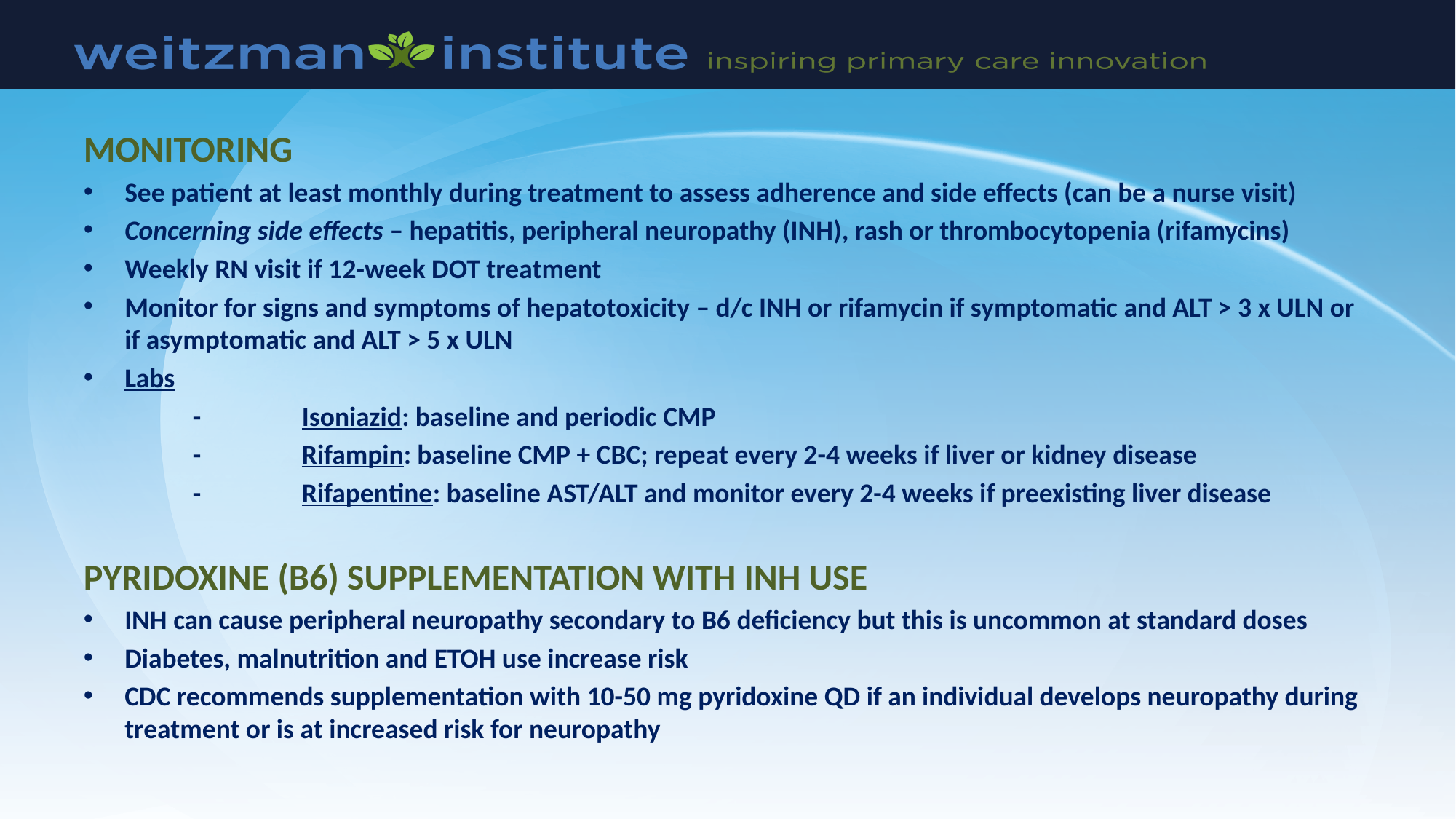

MONITORING
See patient at least monthly during treatment to assess adherence and side effects (can be a nurse visit)
Concerning side effects – hepatitis, peripheral neuropathy (INH), rash or thrombocytopenia (rifamycins)
Weekly RN visit if 12-week DOT treatment
Monitor for signs and symptoms of hepatotoxicity – d/c INH or rifamycin if symptomatic and ALT > 3 x ULN or if asymptomatic and ALT > 5 x ULN
Labs
	-	Isoniazid: baseline and periodic CMP
	-	Rifampin: baseline CMP + CBC; repeat every 2-4 weeks if liver or kidney disease
	-	Rifapentine: baseline AST/ALT and monitor every 2-4 weeks if preexisting liver disease

PYRIDOXINE (B6) SUPPLEMENTATION WITH INH USE
INH can cause peripheral neuropathy secondary to B6 deficiency but this is uncommon at standard doses
Diabetes, malnutrition and ETOH use increase risk
CDC recommends supplementation with 10-50 mg pyridoxine QD if an individual develops neuropathy during treatment or is at increased risk for neuropathy